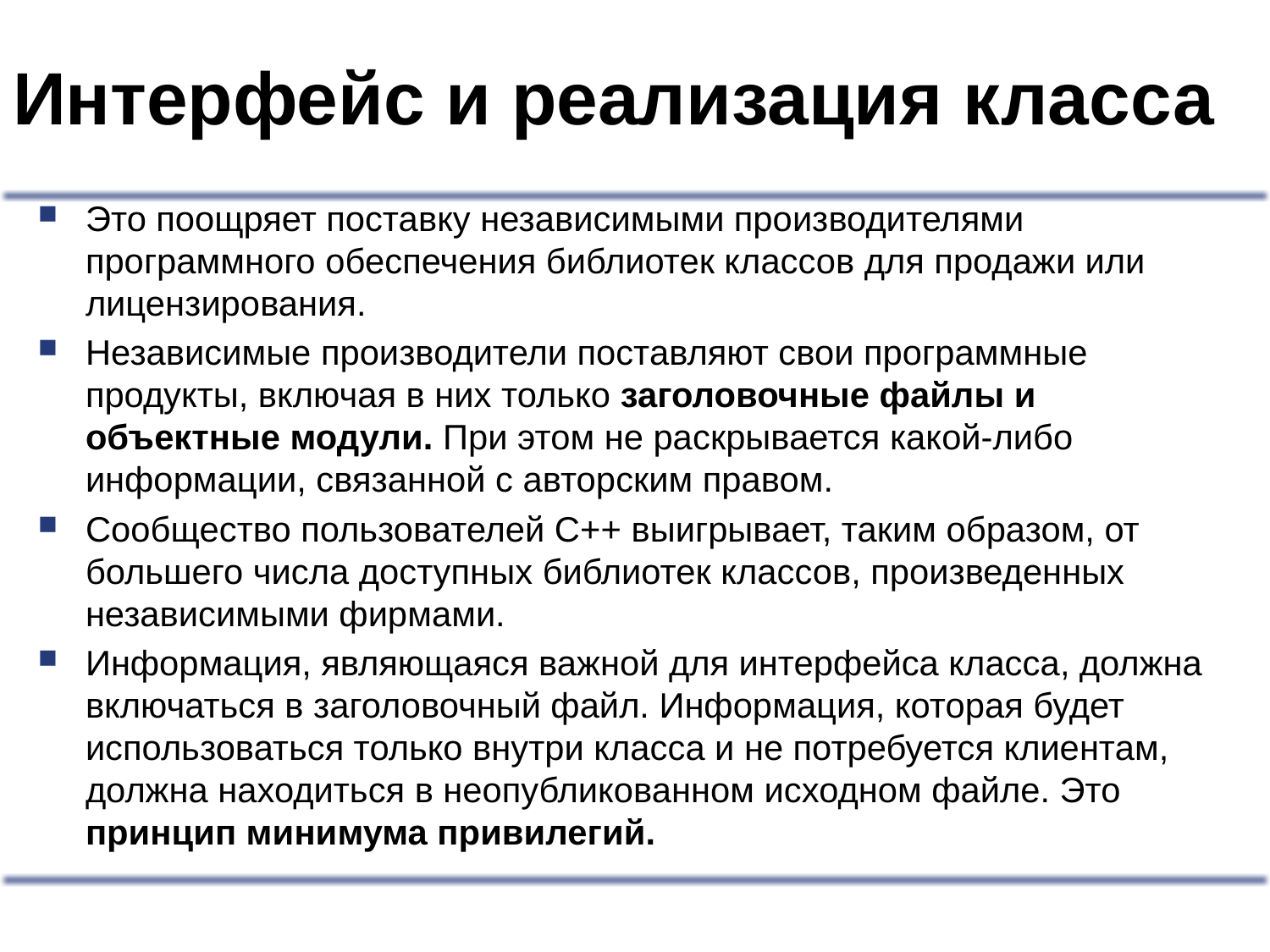

# Интерфейс и реализация класса
Это поощряет поставку независимыми производителями программного обеспечения библиотек классов для продажи или лицензирования.
Независимые производители поставляют свои программные продукты, включая в них только заголовочные файлы и объектные модули. При этом не раскрывается какой-либо информации, связанной с авторским правом.
Сообщество пользователей С++ выигрывает, таким образом, от большего числа доступных библиотек классов, произведенных независимыми фирмами.
Информация, являющаяся важной для интерфейса класса, должна включаться в заголовочный файл. Информация, которая будет использоваться только внутри класса и не потребуется клиентам, должна находиться в неопубликованном исходном файле. Это принцип минимума привилегий.